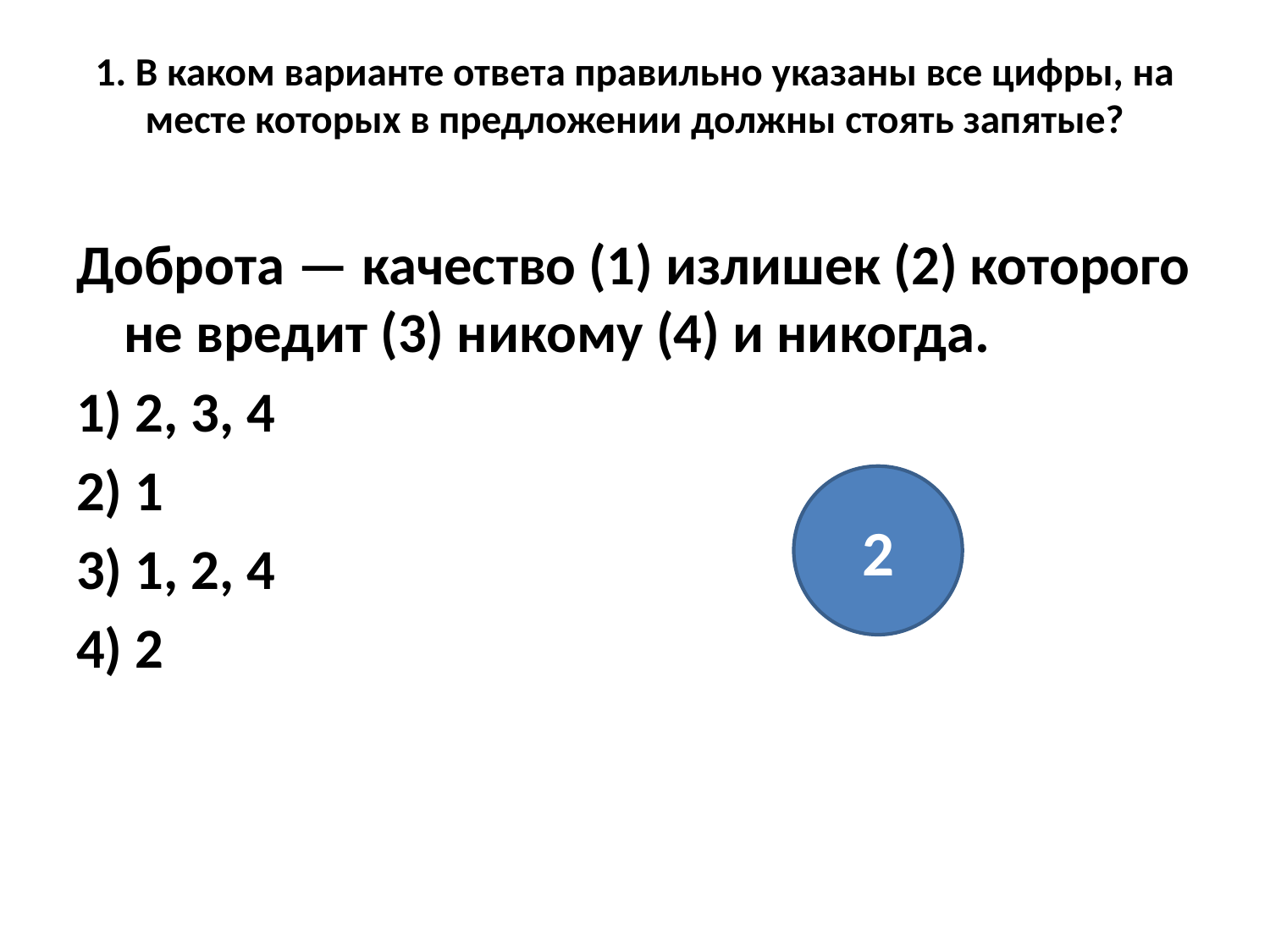

# 1. В каком варианте ответа правильно указаны все цифры, на месте которых в предложении должны стоять запятые?
Доброта — качество (1) излишек (2) которого не вредит (3) никому (4) и никогда.
1) 2, 3, 4
2) 1
3) 1, 2, 4
4) 2

2